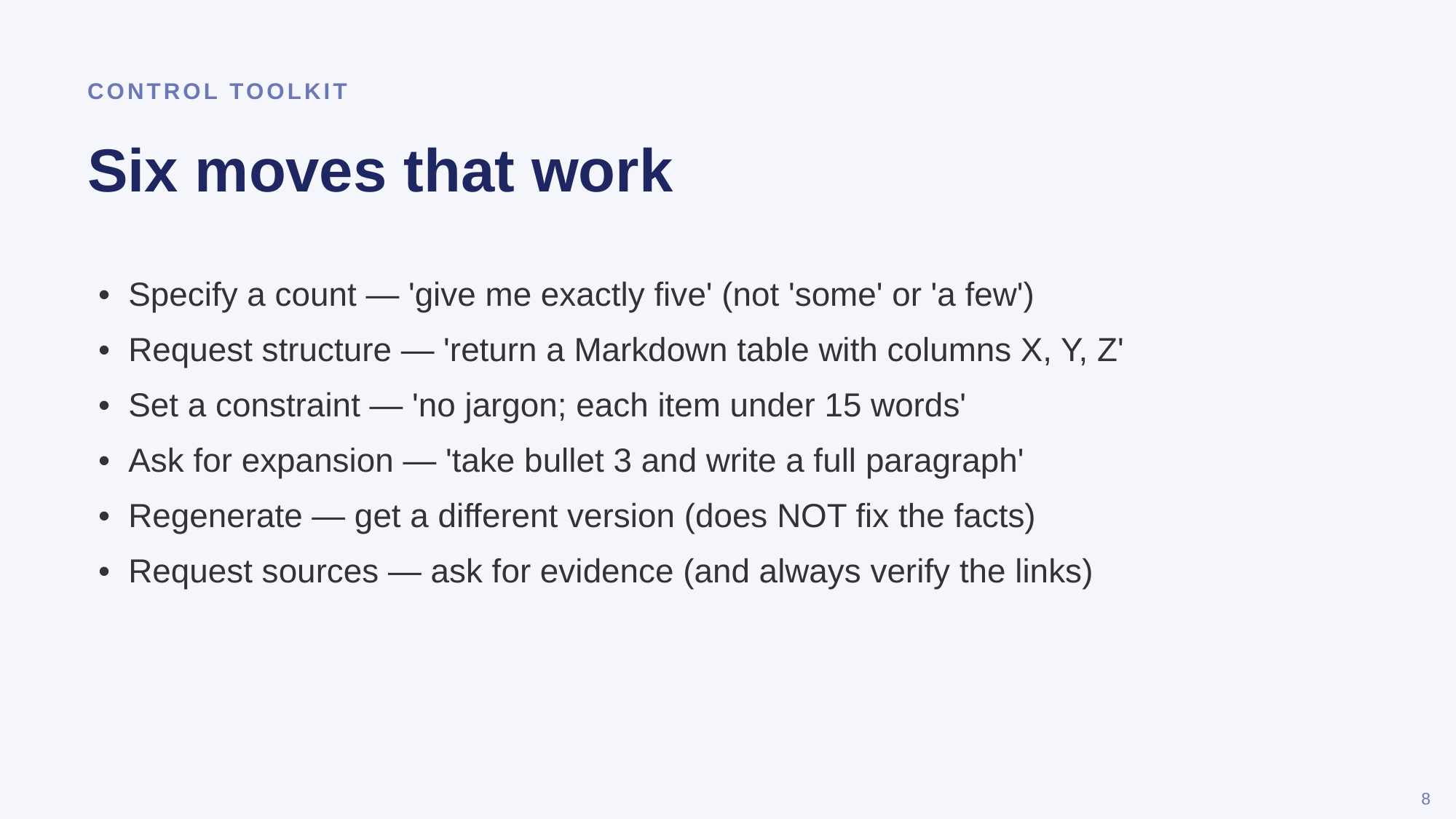

CONTROL TOOLKIT
Six moves that work
•  Specify a count — 'give me exactly five' (not 'some' or 'a few')
•  Request structure — 'return a Markdown table with columns X, Y, Z'
•  Set a constraint — 'no jargon; each item under 15 words'
•  Ask for expansion — 'take bullet 3 and write a full paragraph'
•  Regenerate — get a different version (does NOT fix the facts)
•  Request sources — ask for evidence (and always verify the links)
8